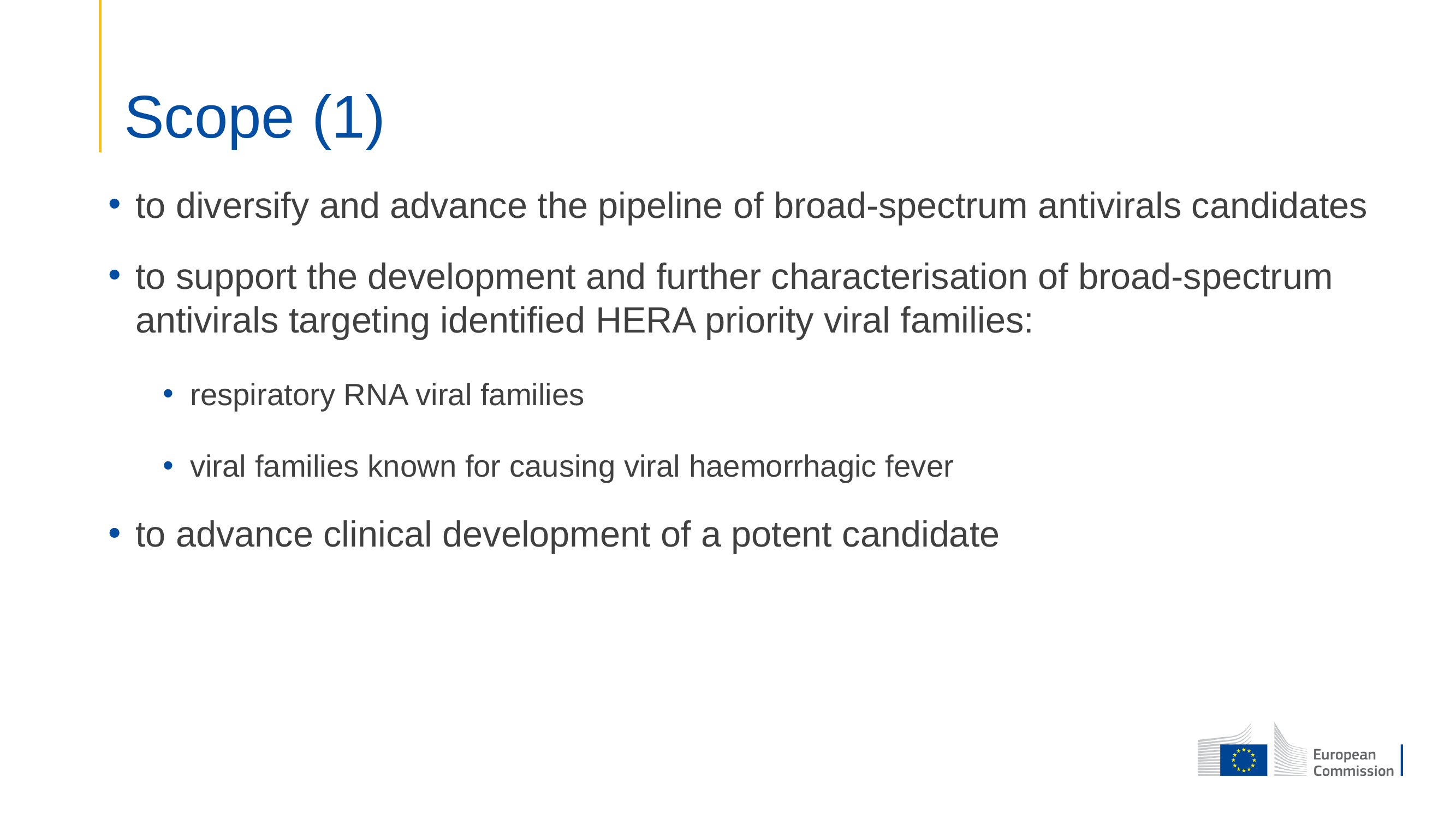

# Scope (1)
to diversify and advance the pipeline of broad-spectrum antivirals candidates
to support the development and further characterisation of broad-spectrum antivirals targeting identified HERA priority viral families:
respiratory RNA viral families
viral families known for causing viral haemorrhagic fever
to advance clinical development of a potent candidate